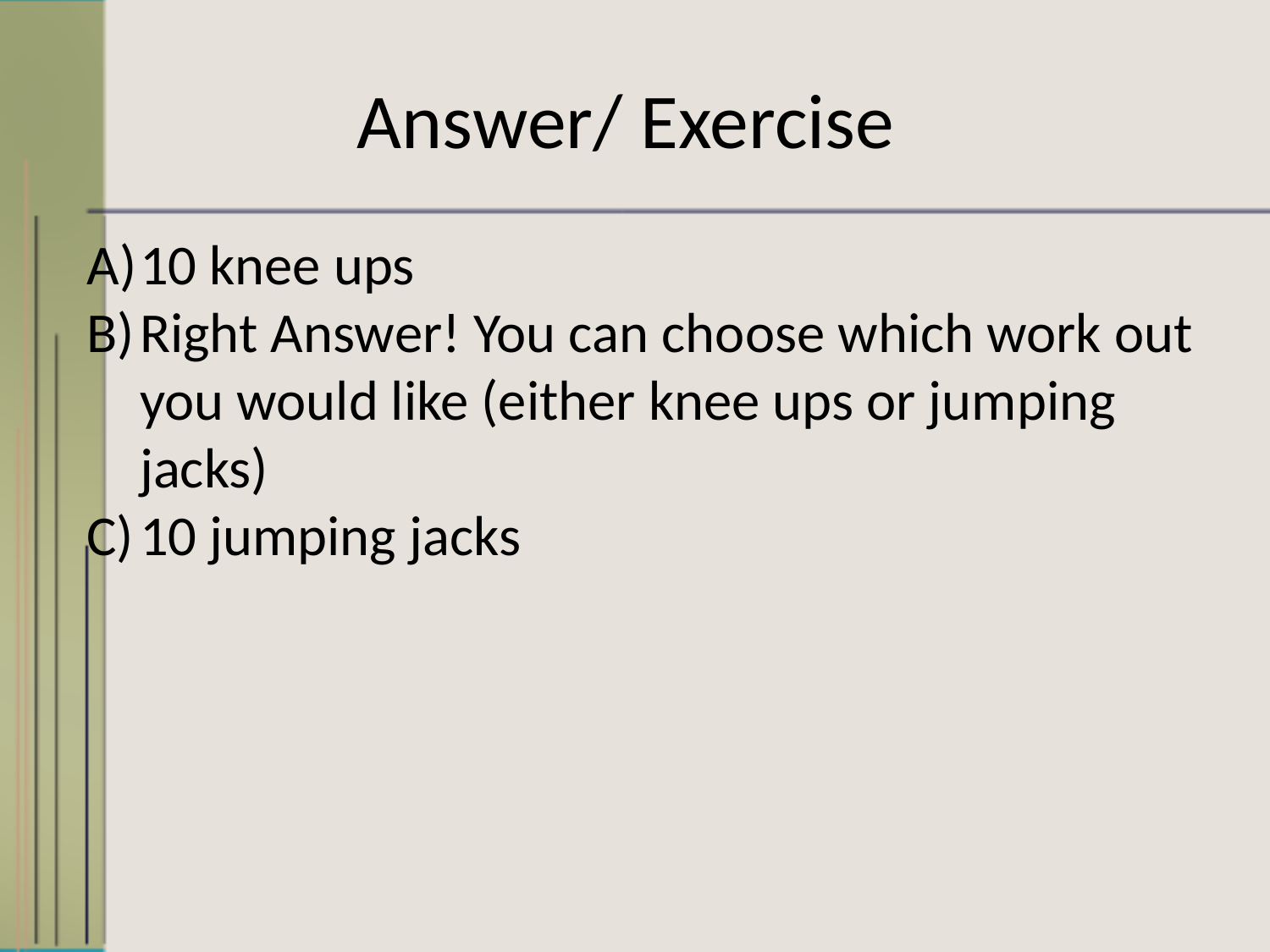

# Answer/ Exercise
10 knee ups
Right Answer! You can choose which work out you would like (either knee ups or jumping jacks)
10 jumping jacks